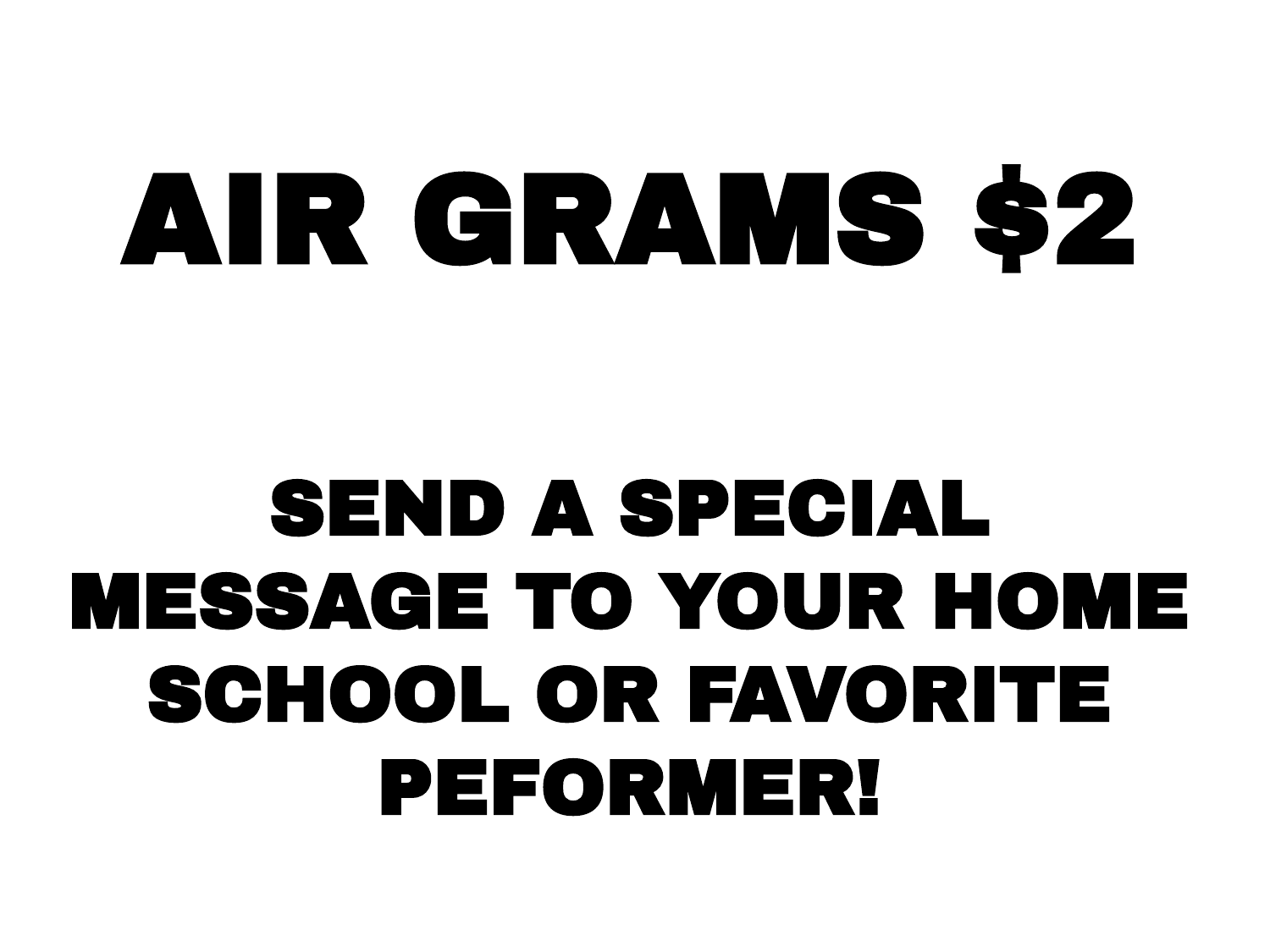

# AIR GRAMS $2 SEND A SPECIAL MESSAGE TO YOUR HOME SCHOOL OR FAVORITE PEFORMER!